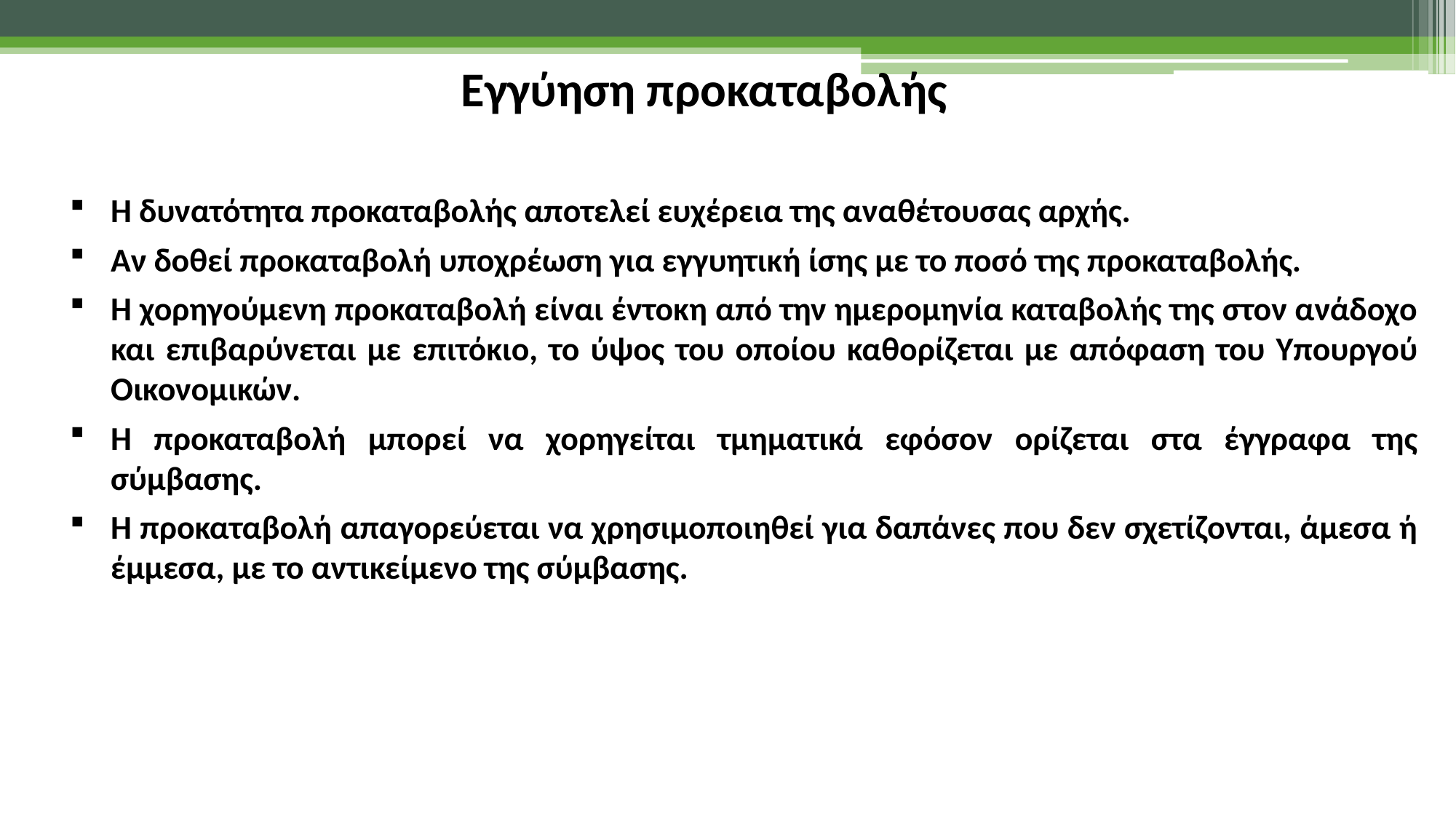

Εγγύηση προκαταβολής
Η δυνατότητα προκαταβολής αποτελεί ευχέρεια της αναθέτουσας αρχής.
Αν δοθεί προκαταβολή υποχρέωση για εγγυητική ίσης με το ποσό της προκαταβολής.
Η χορηγούμενη προκαταβολή είναι έντοκη από την ημερομηνία καταβολής της στον ανάδοχο και επιβαρύνεται με επιτόκιο, το ύψος του οποίου καθορίζεται με απόφαση του Υπουργού Οικονομικών.
Η προκαταβολή μπορεί να χορηγείται τμηματικά εφόσον ορίζεται στα έγγραφα της σύμβασης.
Η προκαταβολή απαγορεύεται να χρησιμοποιηθεί για δαπάνες που δεν σχετίζονται, άμεσα ή έμμεσα, με το αντικείμενο της σύμβασης.